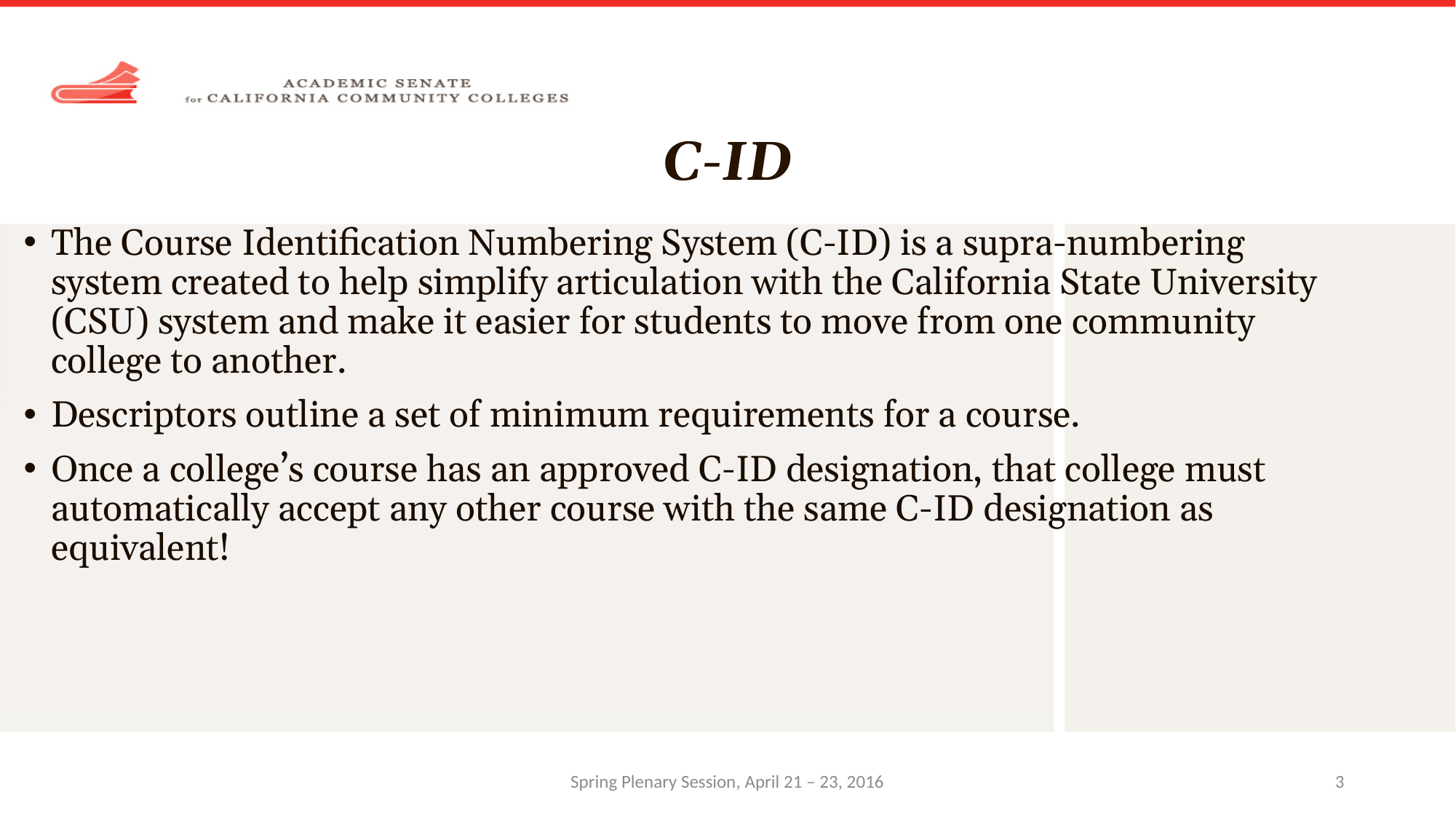

# C-ID
The Course Identification Numbering System (C-ID) is a supra-numbering system created to help simplify articulation with the California State University (CSU) system and make it easier for students to move from one community college to another.
Descriptors outline a set of minimum requirements for a course.
Once a college’s course has an approved C-ID designation, that college must automatically accept any other course with the same C-ID designation as equivalent!
Spring Plenary Session, April 21 – 23, 2016
3